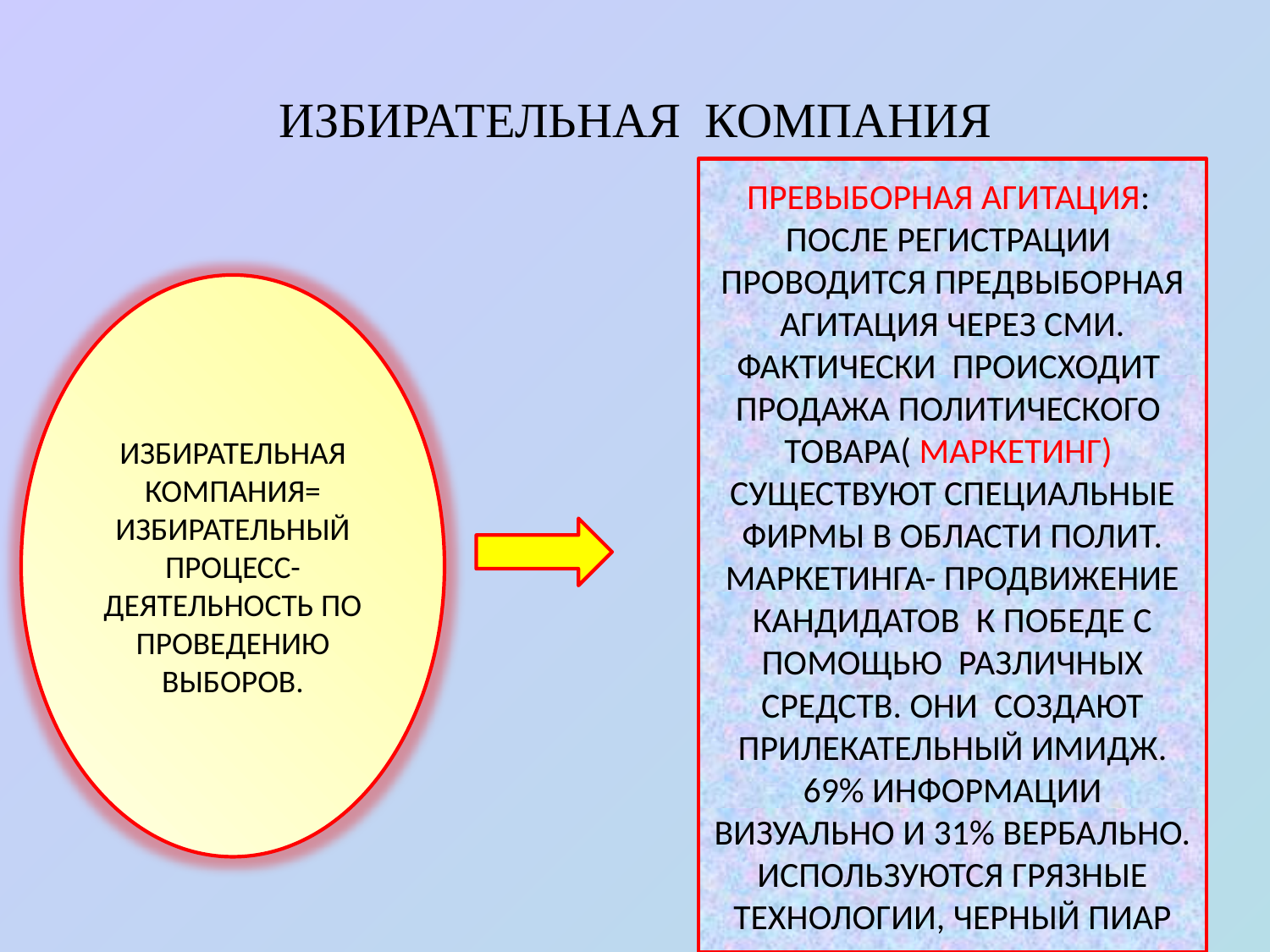

# ИЗБИРАТЕЛЬНАЯ  КОМПАНИЯ
ПРЕВЫБОРНАЯ АГИТАЦИЯ:
ПОСЛЕ РЕГИСТРАЦИИ  ПРОВОДИТСЯ ПРЕДВЫБОРНАЯ АГИТАЦИЯ ЧЕРЕЗ СМИ. ФАКТИЧЕСКИ  ПРОИСХОДИТ  ПРОДАЖА ПОЛИТИЧЕСКОГО  ТОВАРА( МАРКЕТИНГ)  СУЩЕСТВУЮТ СПЕЦИАЛЬНЫЕ ФИРМЫ В ОБЛАСТИ ПОЛИТ. МАРКЕТИНГА- ПРОДВИЖЕНИЕ КАНДИДАТОВ  К ПОБЕДЕ С ПОМОЩЬЮ  РАЗЛИЧНЫХ СРЕДСТВ. ОНИ  СОЗДАЮТ ПРИЛЕКАТЕЛЬНЫЙ ИМИДЖ.
69% ИНФОРМАЦИИ ВИЗУАЛЬНО И 31% ВЕРБАЛЬНО.
ИСПОЛЬЗУЮТСЯ ГРЯЗНЫЕ ТЕХНОЛОГИИ, ЧЕРНЫЙ ПИАР
ИЗБИРАТЕЛЬНАЯ КОМПАНИЯ= ИЗБИРАТЕЛЬНЫЙ ПРОЦЕСС- ДЕЯТЕЛЬНОСТЬ ПО ПРОВЕДЕНИЮ ВЫБОРОВ.